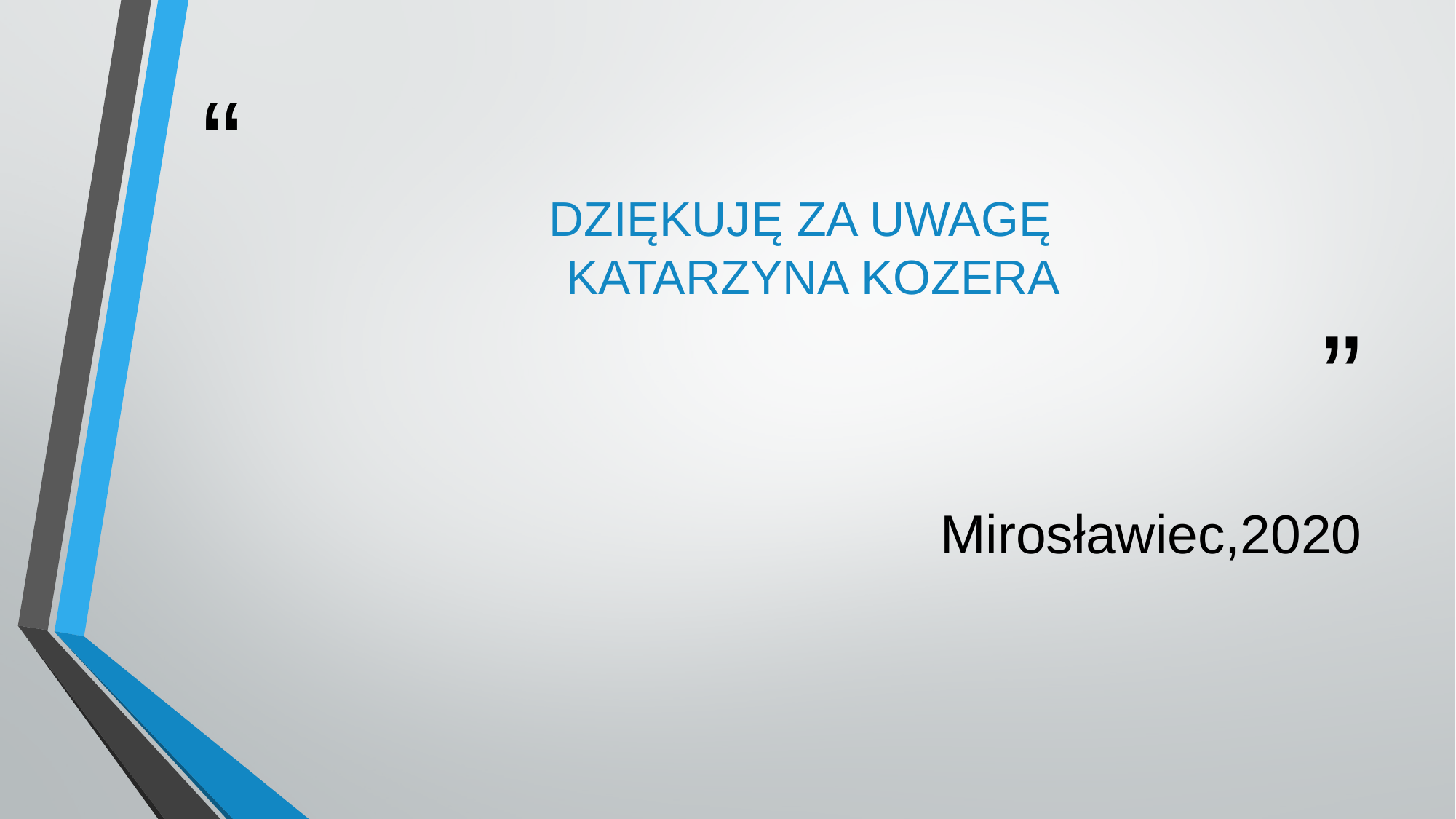

# DZIĘKUJĘ ZA UWAGĘ KATARZYNA KOZERA
Mirosławiec,2020